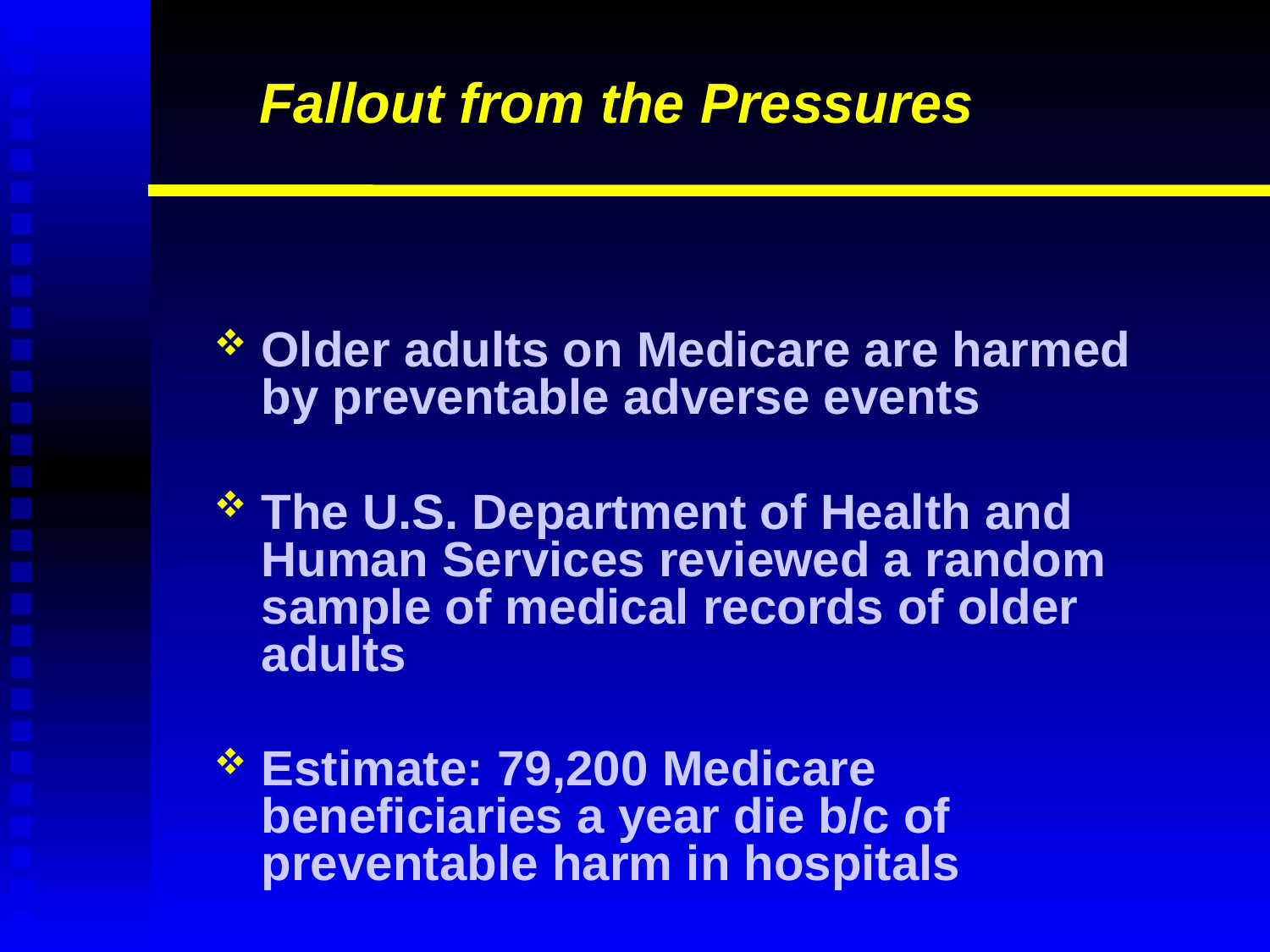

# Fallout from the Pressures

Older adults on Medicare are harmed by preventable adverse events

The U.S. Department of Health and Human Services reviewed a random sample of medical records of older adults

Estimate: 79,200 Medicare beneficiaries a year die b/c of preventable harm in hospitals